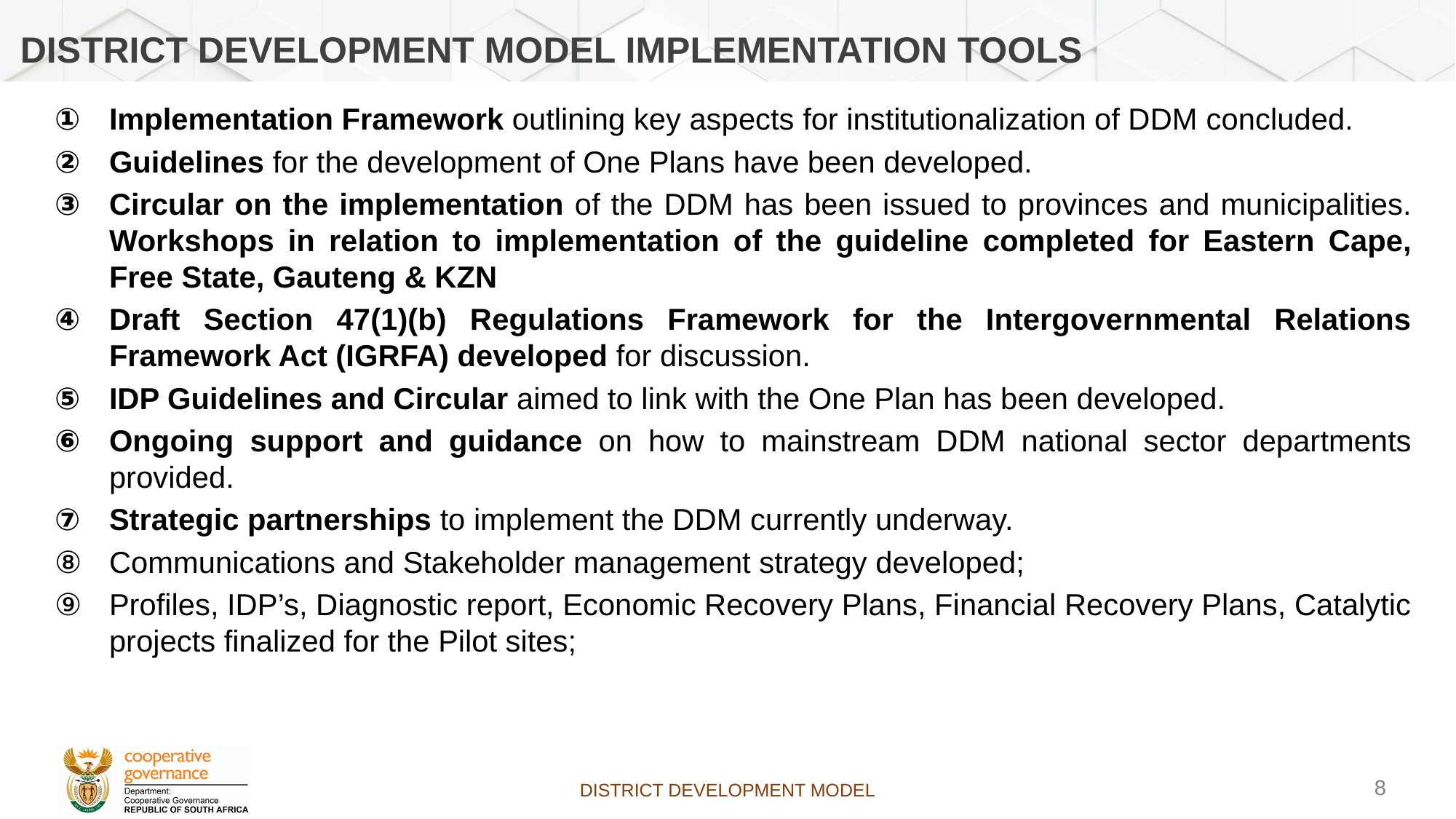

DISTRICT DEVELOPMENT MODEL IMPLEMENTATION TOOLS
Implementation Framework outlining key aspects for institutionalization of DDM concluded.
Guidelines for the development of One Plans have been developed.
Circular on the implementation of the DDM has been issued to provinces and municipalities. Workshops in relation to implementation of the guideline completed for Eastern Cape, Free State, Gauteng & KZN
Draft Section 47(1)(b) Regulations Framework for the Intergovernmental Relations Framework Act (IGRFA) developed for discussion.
IDP Guidelines and Circular aimed to link with the One Plan has been developed.
Ongoing support and guidance on how to mainstream DDM national sector departments provided.
Strategic partnerships to implement the DDM currently underway.
Communications and Stakeholder management strategy developed;
Profiles, IDP’s, Diagnostic report, Economic Recovery Plans, Financial Recovery Plans, Catalytic projects finalized for the Pilot sites;